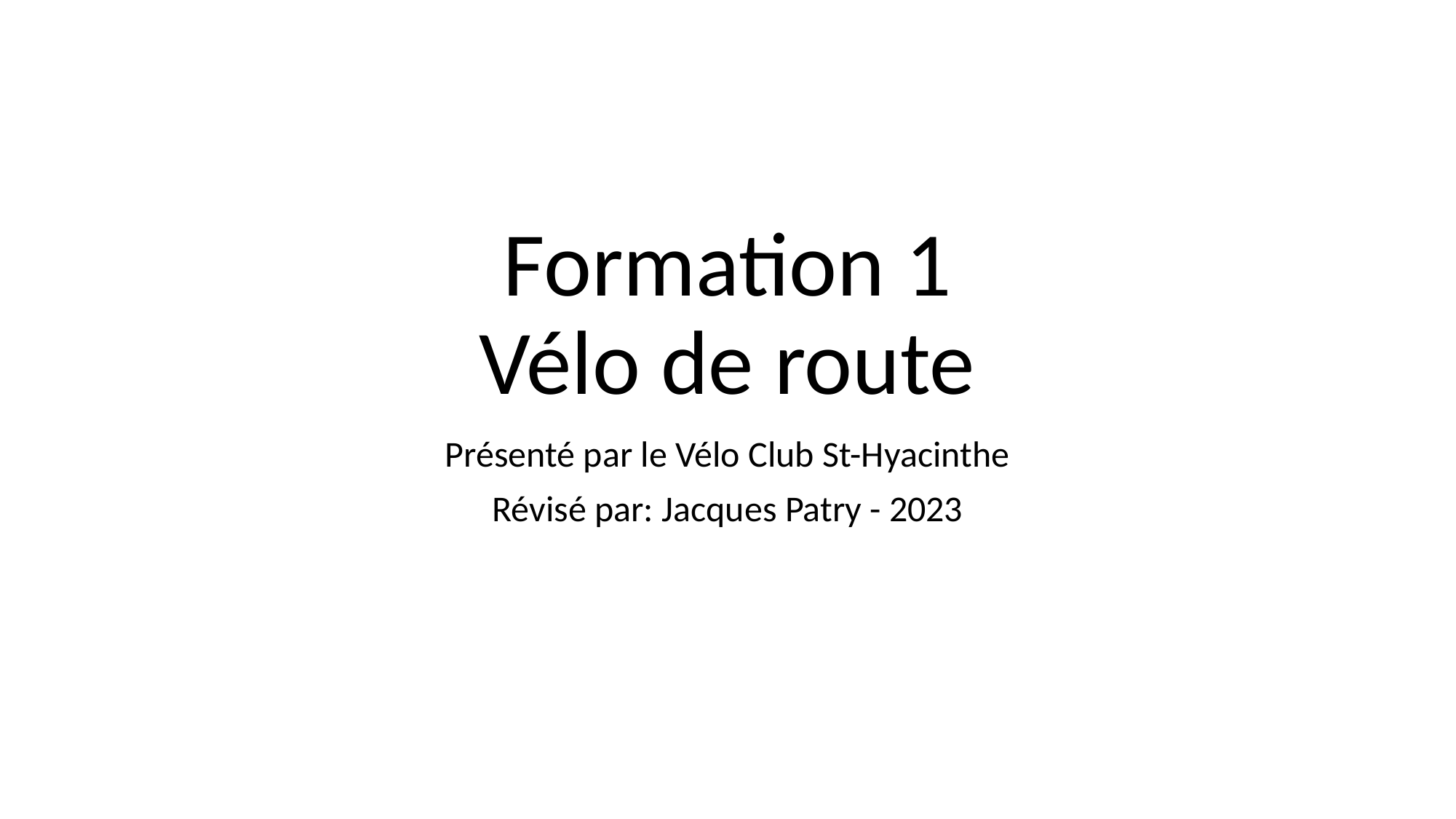

# Formation 1 Vélo de route
Présenté par le Vélo Club St-Hyacinthe
Révisé par: Jacques Patry - 2023